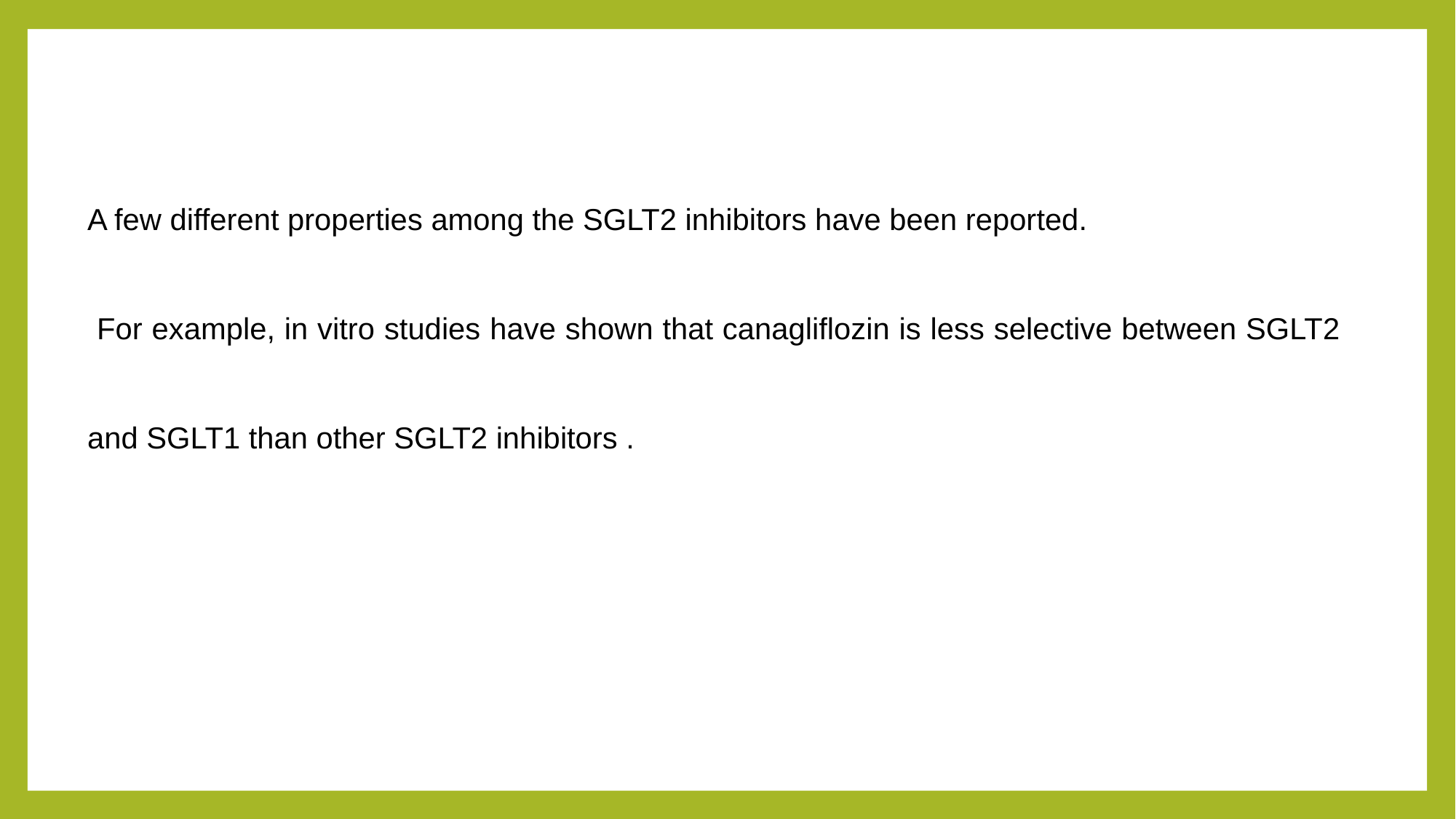

A few different properties among the SGLT2 inhibitors have been reported.
 For example, in vitro studies have shown that canagliflozin is less selective between SGLT2 and SGLT1 than other SGLT2 inhibitors .